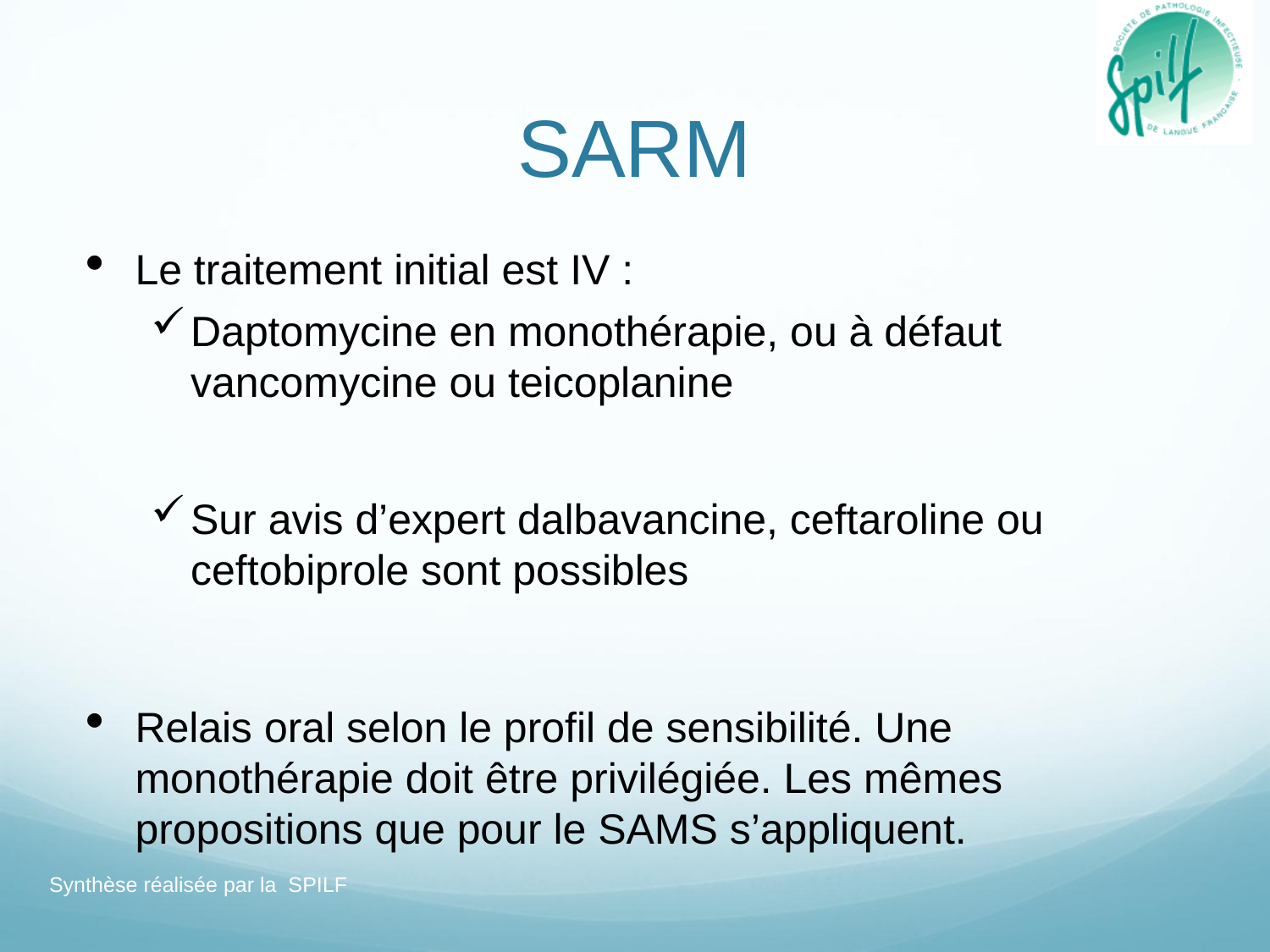

# SARM
Le traitement initial est IV :
Daptomycine en monothérapie, ou à défaut vancomycine ou teicoplanine

Sur avis d’expert dalbavancine, ceftaroline ou ceftobiprole sont possibles

Relais oral selon le profil de sensibilité. Une monothérapie doit être privilégiée. Les mêmes propositions que pour le SAMS s’appliquent.
Synthèse réalisée par la  SPILF